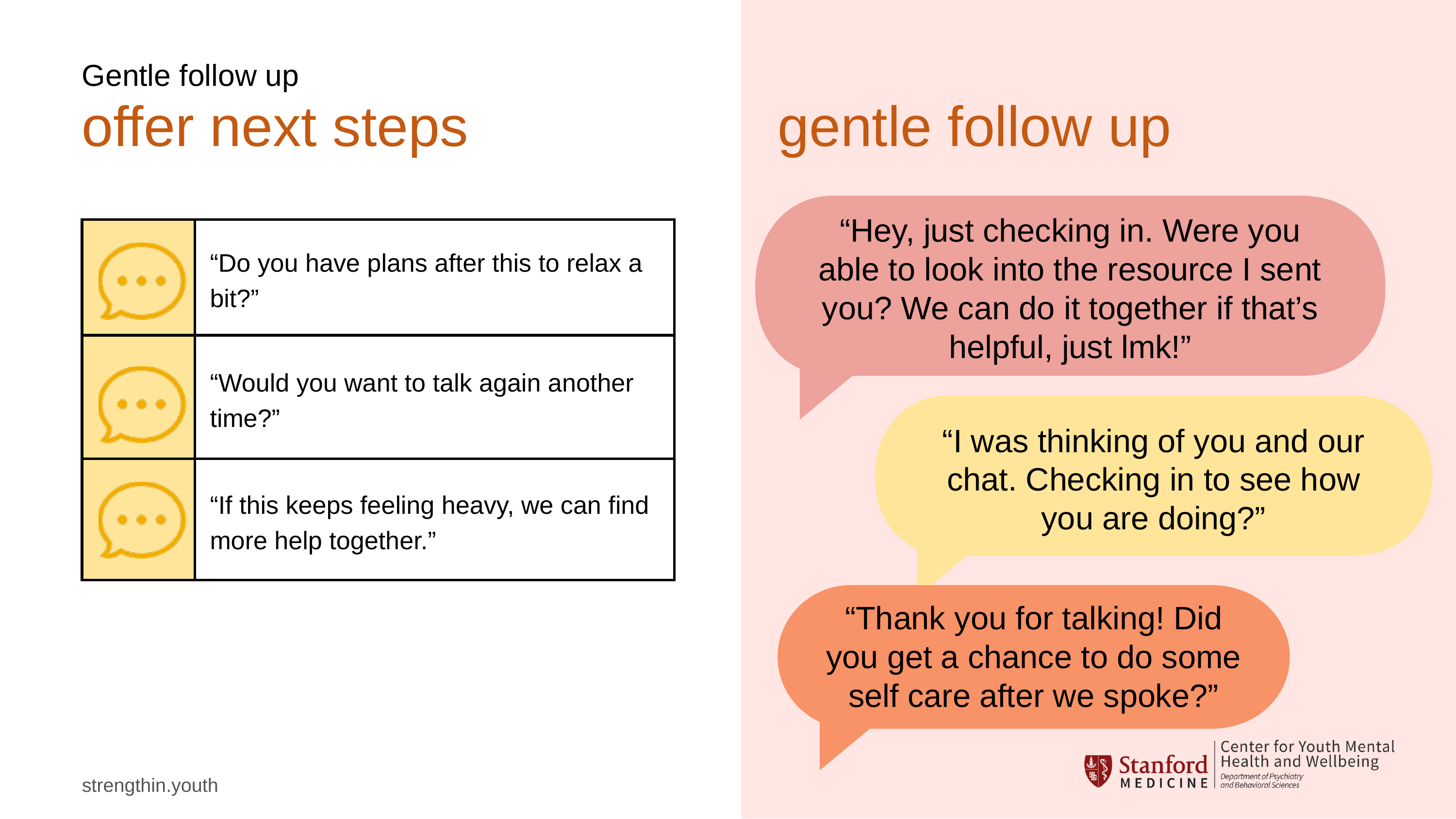

Gentle follow up

offer next steps

gentle follow up

“Hey, just checking in. Were you able to look into the resource I sent you? We can do it together if that’s helpful, just lmk!”
|  | “Do you have plans after this to relax a bit?” |
| --- | --- |
|  | “Would you want to talk again another time?” |
|  | “If this keeps feeling heavy, we can find more help together.” |

“I was thinking of you and our chat. Checking in to see how you are doing?”

“Thank you for talking! Did you get a chance to do some self care after we spoke?”

strengthin.youth